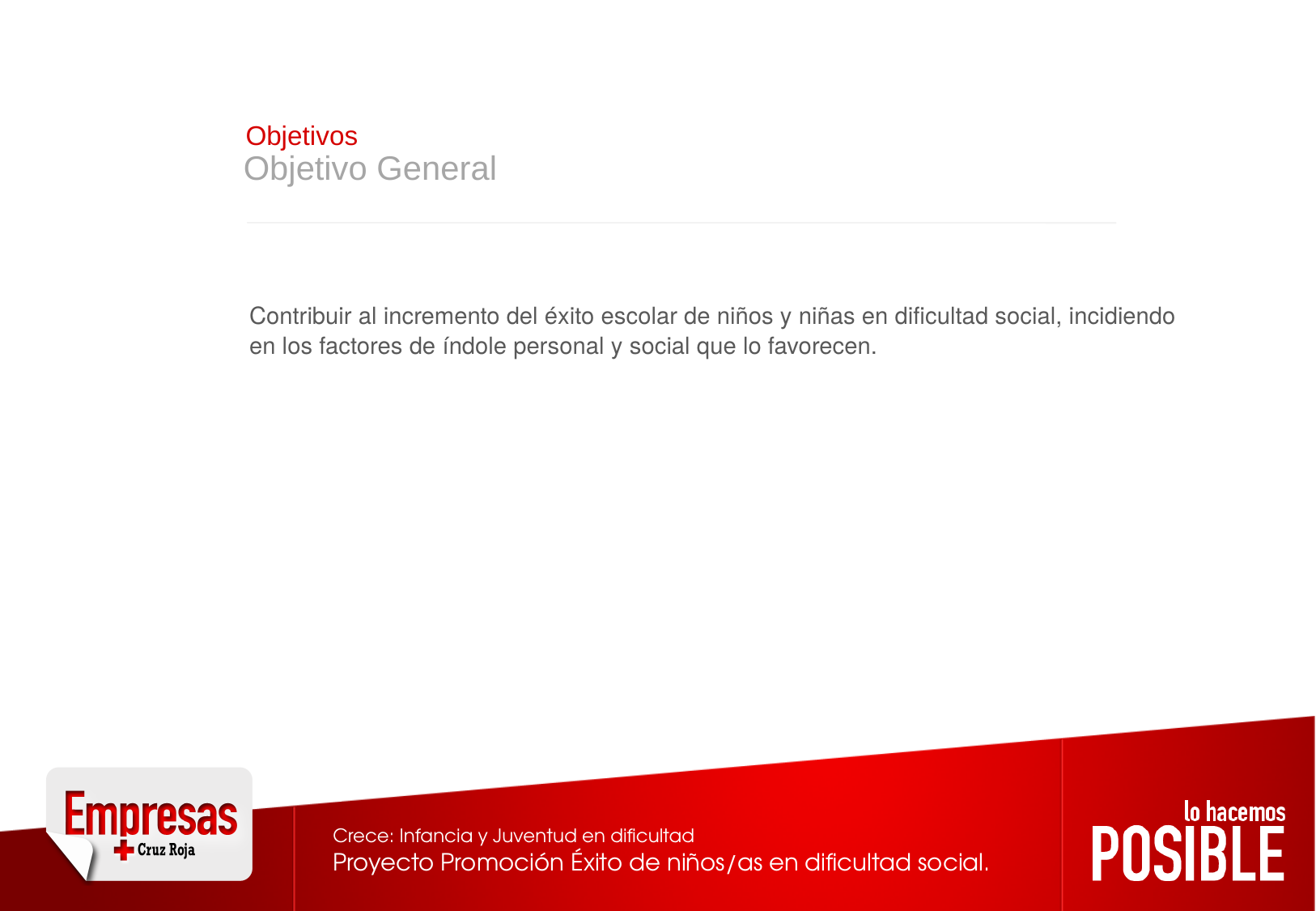

Objetivos
Objetivo General
Contribuir al incremento del éxito escolar de niños y niñas en dificultad social, incidiendo
en los factores de índole personal y social que lo favorecen.
Crece: Infancia y Juventud en dificultad
Proyecto Promoción Éxito de niños/as en dificultad social.